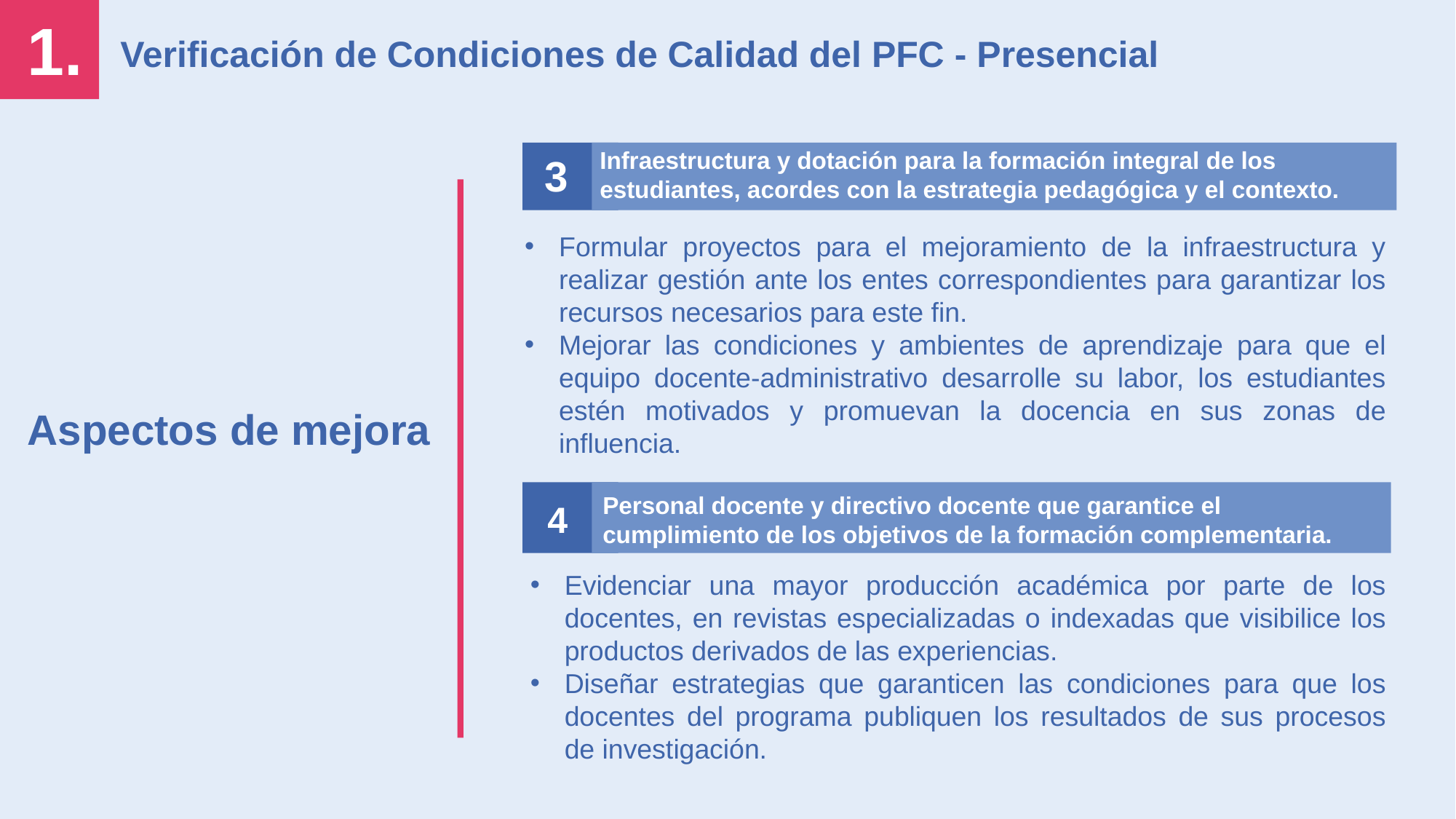

1.
Verificación de Condiciones de Calidad del PFC - Presencial
Infraestructura y dotación para la formación integral de los estudiantes, acordes con la estrategia pedagógica y el contexto.

3
Formular proyectos para el mejoramiento de la infraestructura y realizar gestión ante los entes correspondientes para garantizar los recursos necesarios para este fin.
Mejorar las condiciones y ambientes de aprendizaje para que el equipo docente-administrativo desarrolle su labor, los estudiantes estén motivados y promuevan la docencia en sus zonas de influencia.
Aspectos de mejora

Personal docente y directivo docente que garantice el cumplimiento de los objetivos de la formación complementaria.
4
Evidenciar una mayor producción académica por parte de los docentes, en revistas especializadas o indexadas que visibilice los productos derivados de las experiencias.
Diseñar estrategias que garanticen las condiciones para que los docentes del programa publiquen los resultados de sus procesos de investigación.